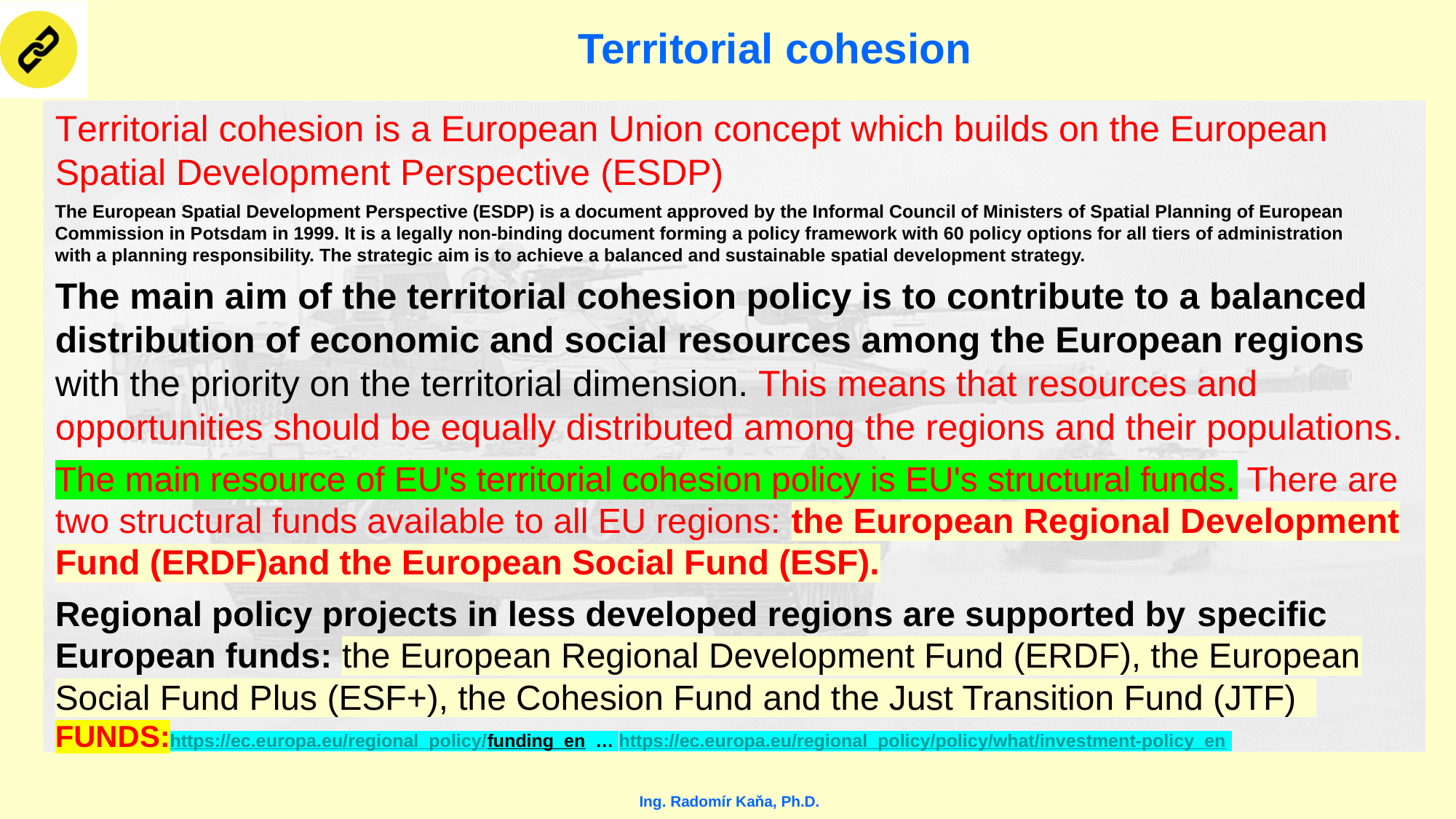

# Territorial cohesion
Territorial cohesion is a European Union concept which builds on the European Spatial Development Perspective (ESDP)

The main aim of the territorial cohesion policy is to contribute to a balanced distribution of economic and social resources among the European regions with the priority on the territorial dimension. This means that resources and opportunities should be equally distributed among the regions and their populations.
The main resource of EU's territorial cohesion policy is EU's structural funds. There are two structural funds available to all EU regions: the European Regional Development Fund (ERDF)and the European Social Fund (ESF).
Regional policy projects in less developed regions are supported by specific European funds: the European Regional Development Fund (ERDF), the European Social Fund Plus (ESF+), the Cohesion Fund and the Just Transition Fund (JTF)   FUNDS:https://ec.europa.eu/regional_policy/funding_en  … https://ec.europa.eu/regional_policy/policy/what/investment-policy_en

The European Spatial Development Perspective (ESDP) is a document approved by the Informal Council of Ministers of Spatial Planning of European Commission in Potsdam in 1999. It is a legally non-binding document forming a policy framework with 60 policy options for all tiers of administration with a planning responsibility. The strategic aim is to achieve a balanced and sustainable spatial development strategy.